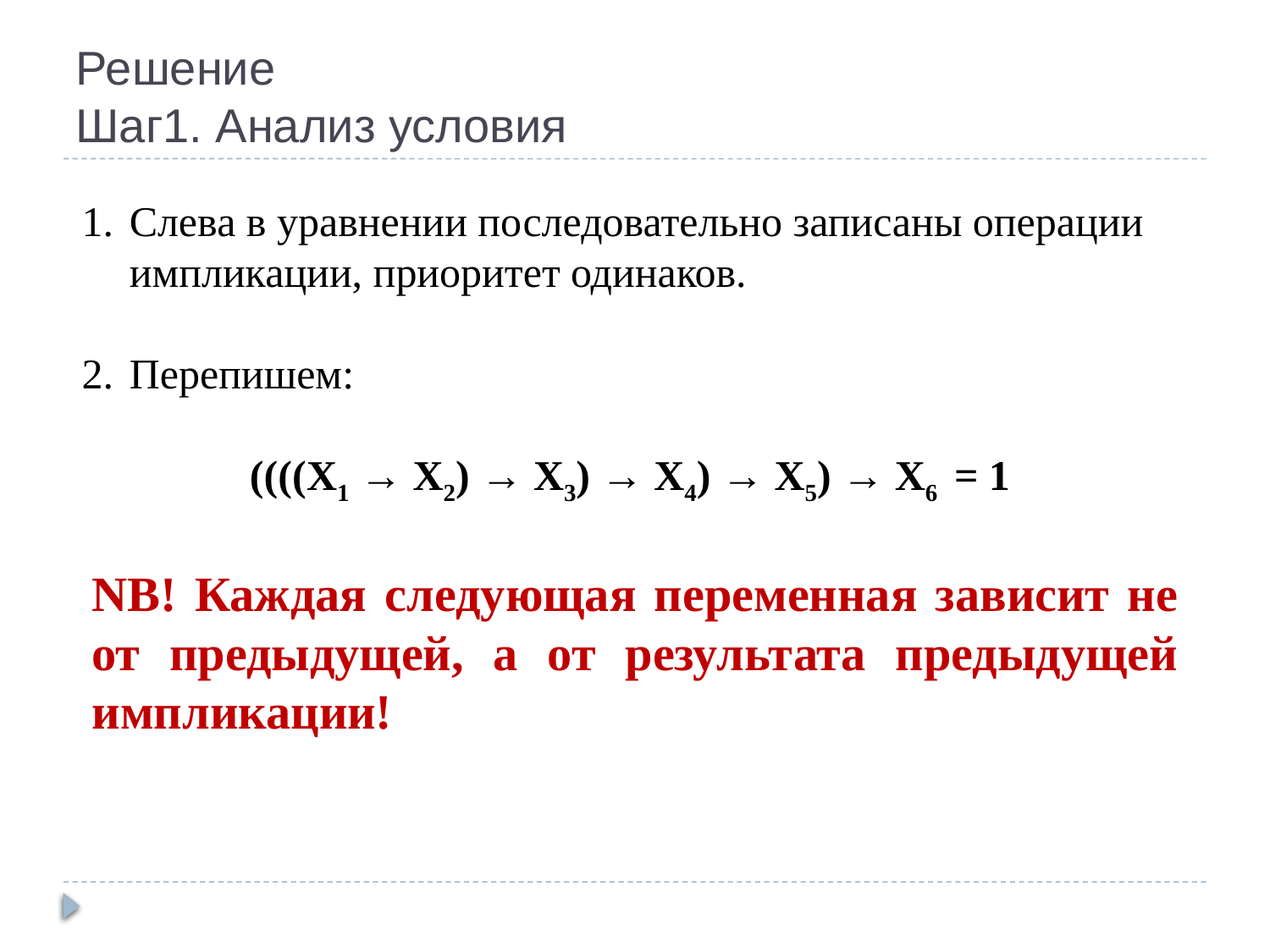

# Решение Шаг1. Анализ условия
Слева в уравнении последовательно записаны операции импликации, приоритет одинаков.

Перепишем:

((((X1 → X2) → X3) → X4) → X5) → X6  = 1

NB! Каждая следующая переменная зависит не от предыдущей, а от результата предыдущей импликации!